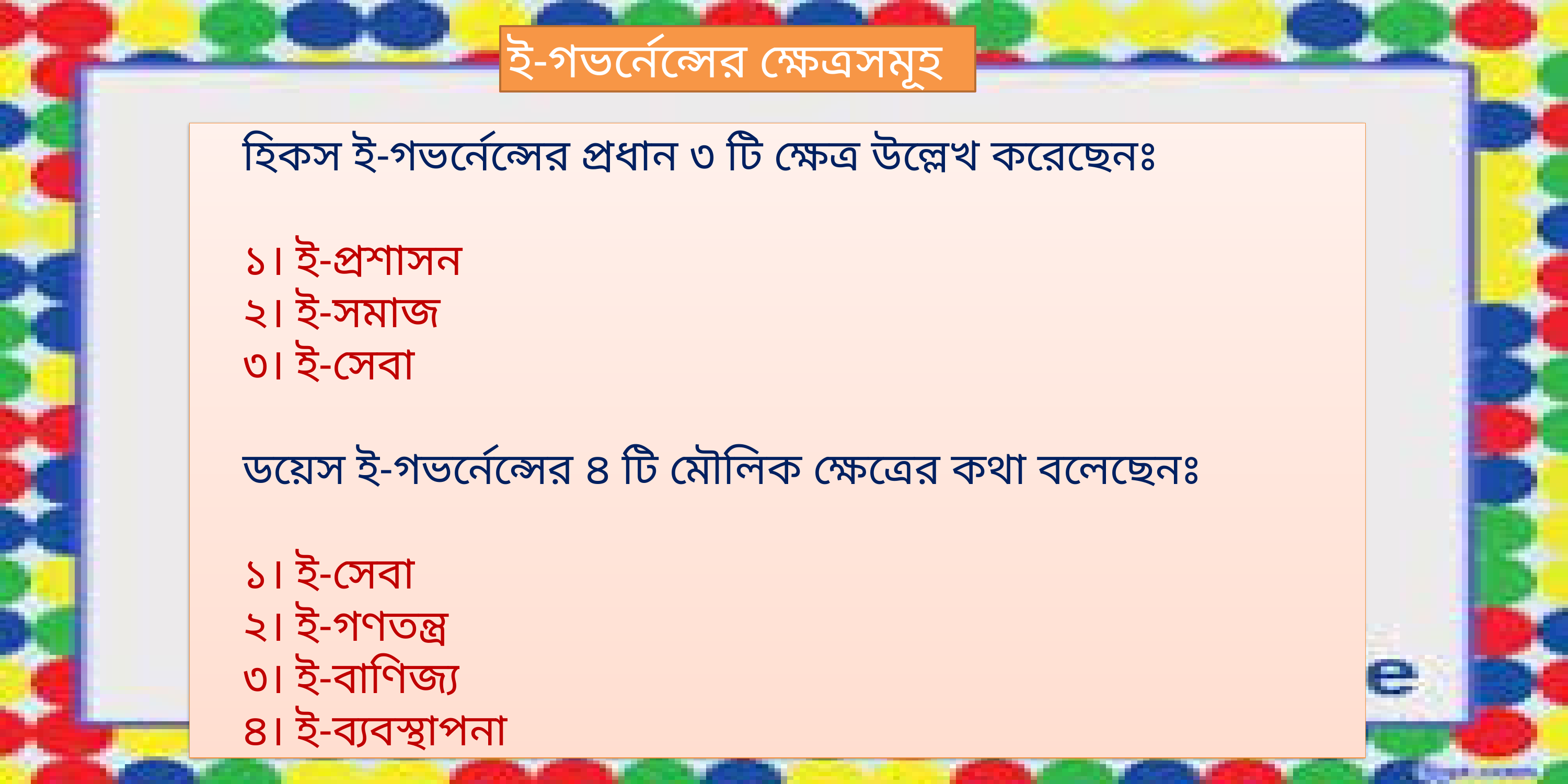

ই-গভর্নেন্সের ক্ষেত্রসমূহ
    হিকস ই-গভর্নেন্সের প্রধান ৩ টি ক্ষেত্র উল্লেখ করেছেনঃ

    ১। ই-প্রশাসন
    ২। ই-সমাজ
    ৩। ই-সেবা

    ডয়েস ই-গভর্নেন্সের ৪ টি মৌলিক ক্ষেত্রের কথা বলেছেনঃ

    ১। ই-সেবা
    ২। ই-গণতন্ত্র
    ৩। ই-বাণিজ্য
    ৪। ই-ব্যবস্থাপনা